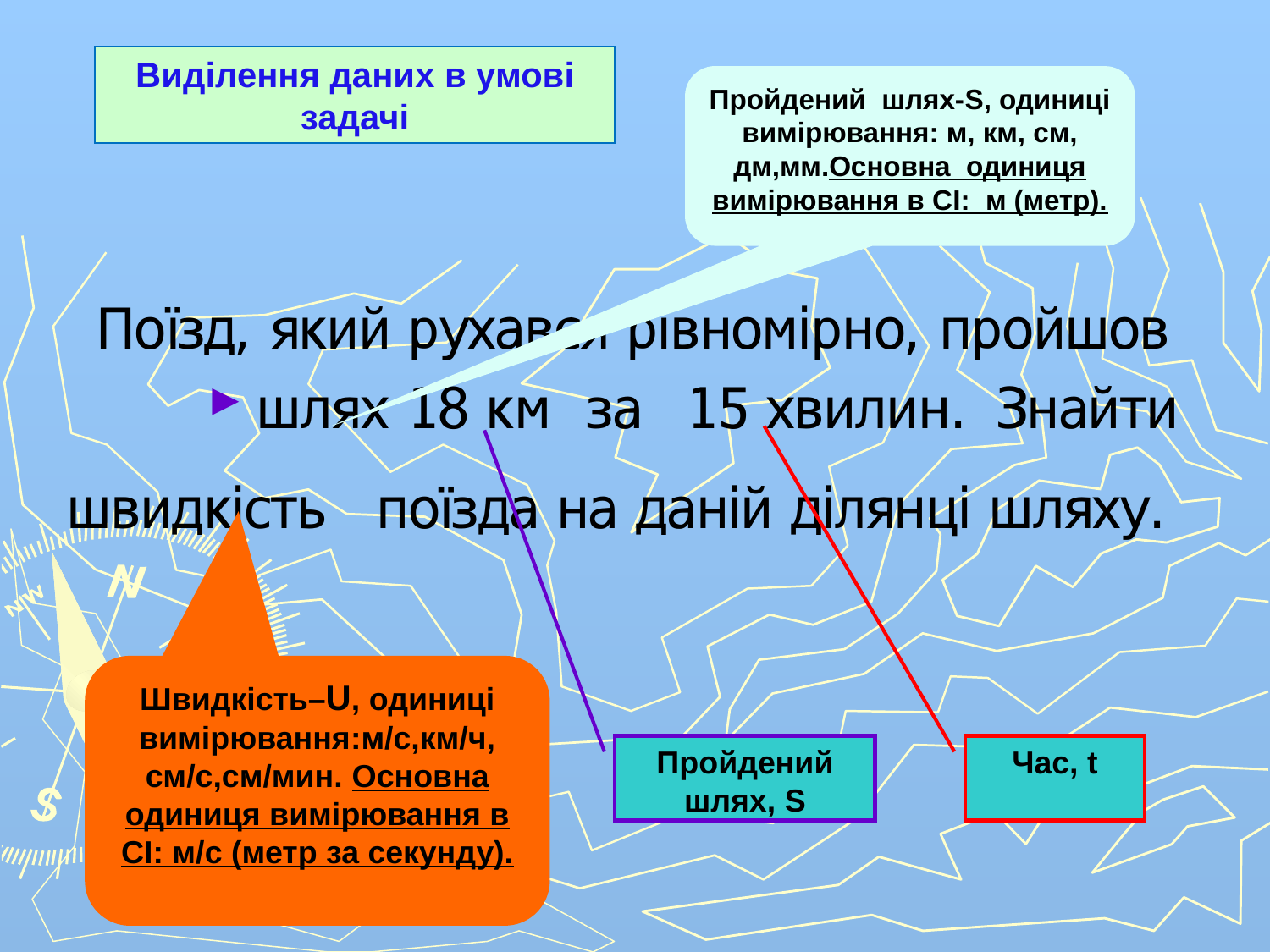

Виділення даних в умові задачі
Пройдений  шлях-S, одиниці вимірювання: м, км, см, дм,мм.Основна  одиниця вимірювання в СІ:  м (метр).

Поїзд, який рухався рівномірно, пройшов
шлях
18 км
за
15 хвилин.
Знайти
швидкість
поїзда на даній ділянці шляху.
Швидкість–U, одиниці вимірювання:м/с,км/ч, см/с,см/мин. Основна одиниця вимірювання в СІ: м/с (метр за секунду).
Пройдений шлях, S
Час, t